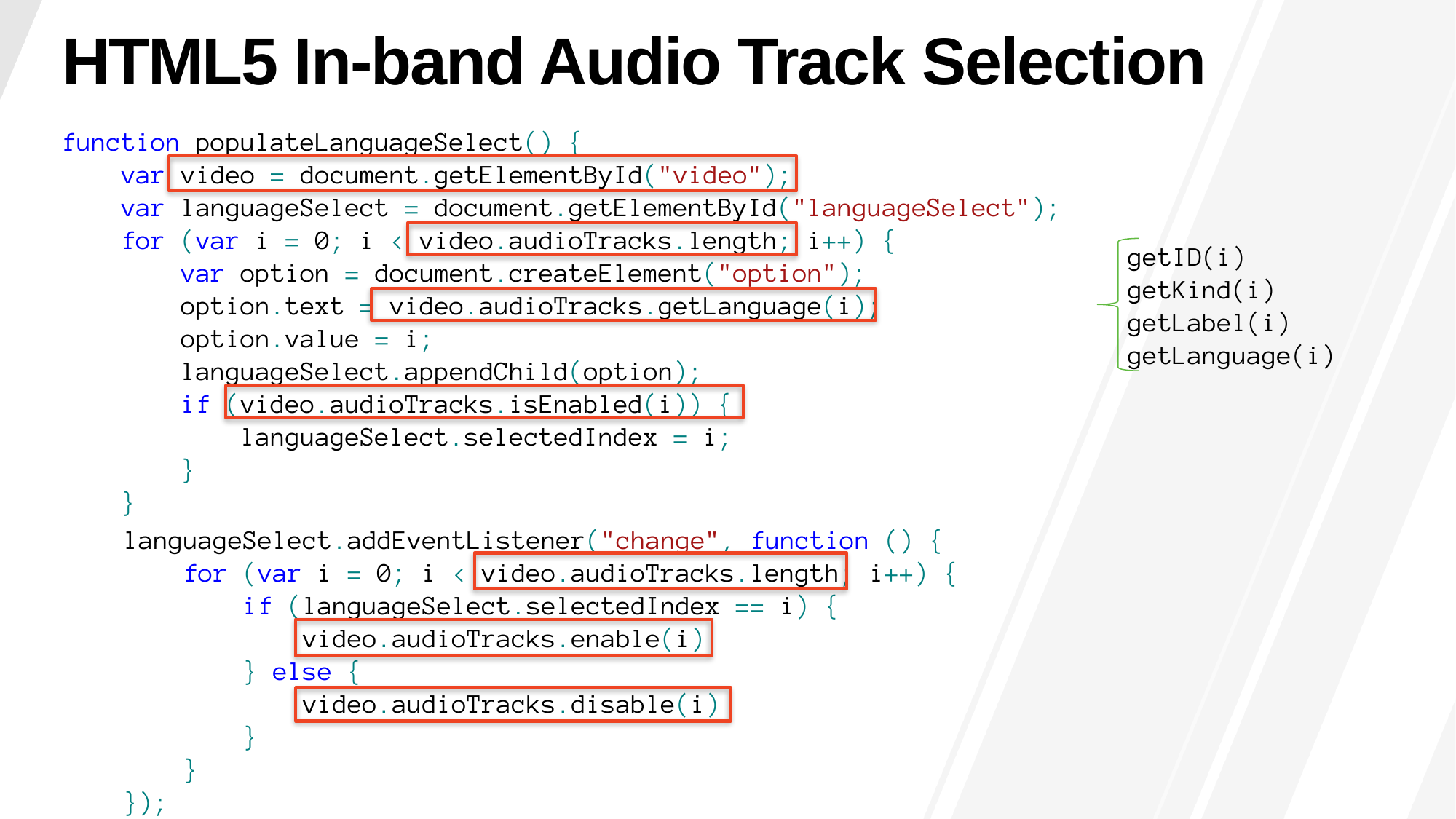

# HTML5 In-band Audio Track Selection
function populateLanguageSelect() {
    var video = document.getElementById("video");
    var languageSelect = document.getElementById("languageSelect");
    for (var i = 0; i < video.audioTracks.length; i++) {
        var option = document.createElement("option");
        option.text = video.audioTracks.getLanguage(i);
        option.value = i;
        languageSelect.appendChild(option);
        if (video.audioTracks.isEnabled(i)) {
            languageSelect.selectedIndex = i;
        }
    }

getID(i)
getKind(i)
getLabel(i)
getLanguage(i)

    languageSelect.addEventListener("change", function () {
        for (var i = 0; i < video.audioTracks.length; i++) {
            if (languageSelect.selectedIndex == i) {
                video.audioTracks.enable(i)
            } else {
                video.audioTracks.disable(i)
            }
        }
    });
}